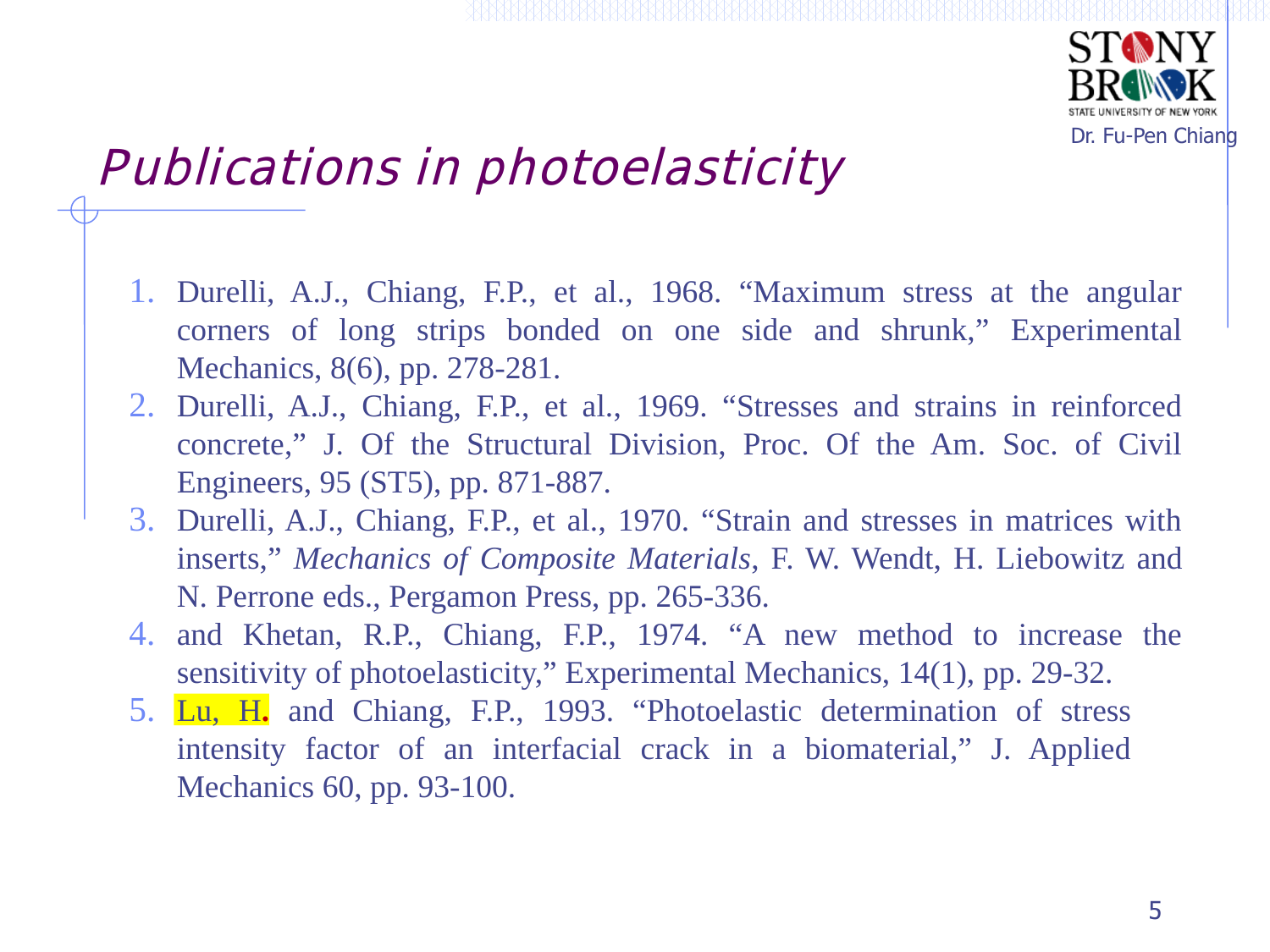

# Publications in photoelasticity
Durelli, A.J., Chiang, F.P., et al., 1968. “Maximum stress at the angular corners of long strips bonded on one side and shrunk,” Experimental Mechanics, 8(6), pp. 278-281.
Durelli, A.J., Chiang, F.P., et al., 1969. “Stresses and strains in reinforced concrete,” J. Of the Structural Division, Proc. Of the Am. Soc. of Civil Engineers, 95 (ST5), pp. 871-887.
Durelli, A.J., Chiang, F.P., et al., 1970. “Strain and stresses in matrices with inserts,” Mechanics of Composite Materials, F. W. Wendt, H. Liebowitz and N. Perrone eds., Pergamon Press, pp. 265-336.
and Khetan, R.P., Chiang, F.P., 1974. “A new method to increase the sensitivity of photoelasticity,” Experimental Mechanics, 14(1), pp. 29-32.
Lu, H. and Chiang, F.P., 1993. “Photoelastic determination of stress intensity factor of an interfacial crack in a biomaterial,” J. Applied Mechanics 60, pp. 93-100.

5